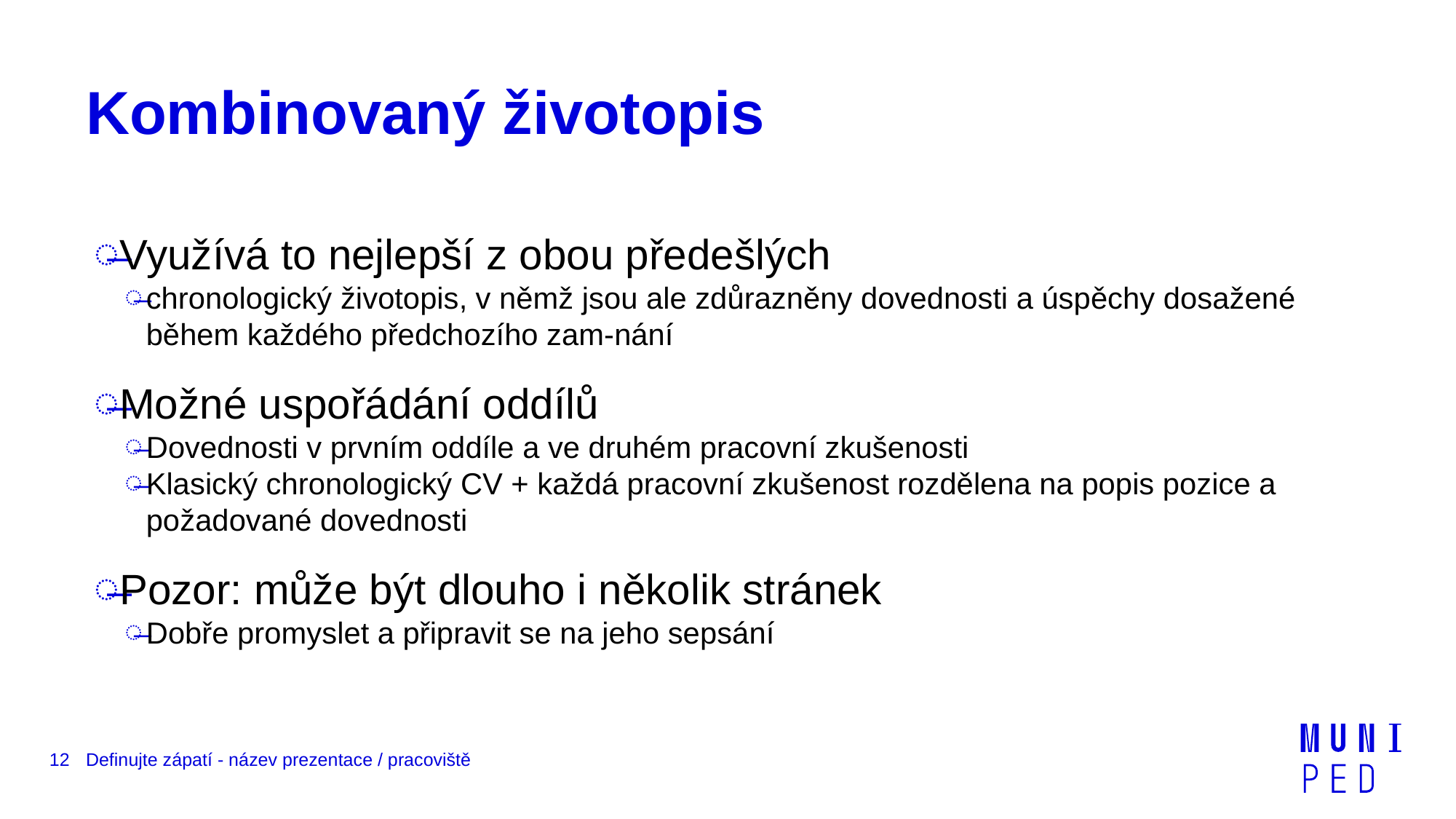

# Kombinovaný životopis
Využívá to nejlepší z obou předešlých
chronologický životopis, v němž jsou ale zdůrazněny dovednosti a úspěchy dosažené během každého předchozího zam-nání
Možné uspořádání oddílů
Dovednosti v prvním oddíle a ve druhém pracovní zkušenosti
Klasický chronologický CV + každá pracovní zkušenost rozdělena na popis pozice a požadované dovednosti
Pozor: může být dlouho i několik stránek
Dobře promyslet a připravit se na jeho sepsání

12
Definujte zápatí - název prezentace / pracoviště